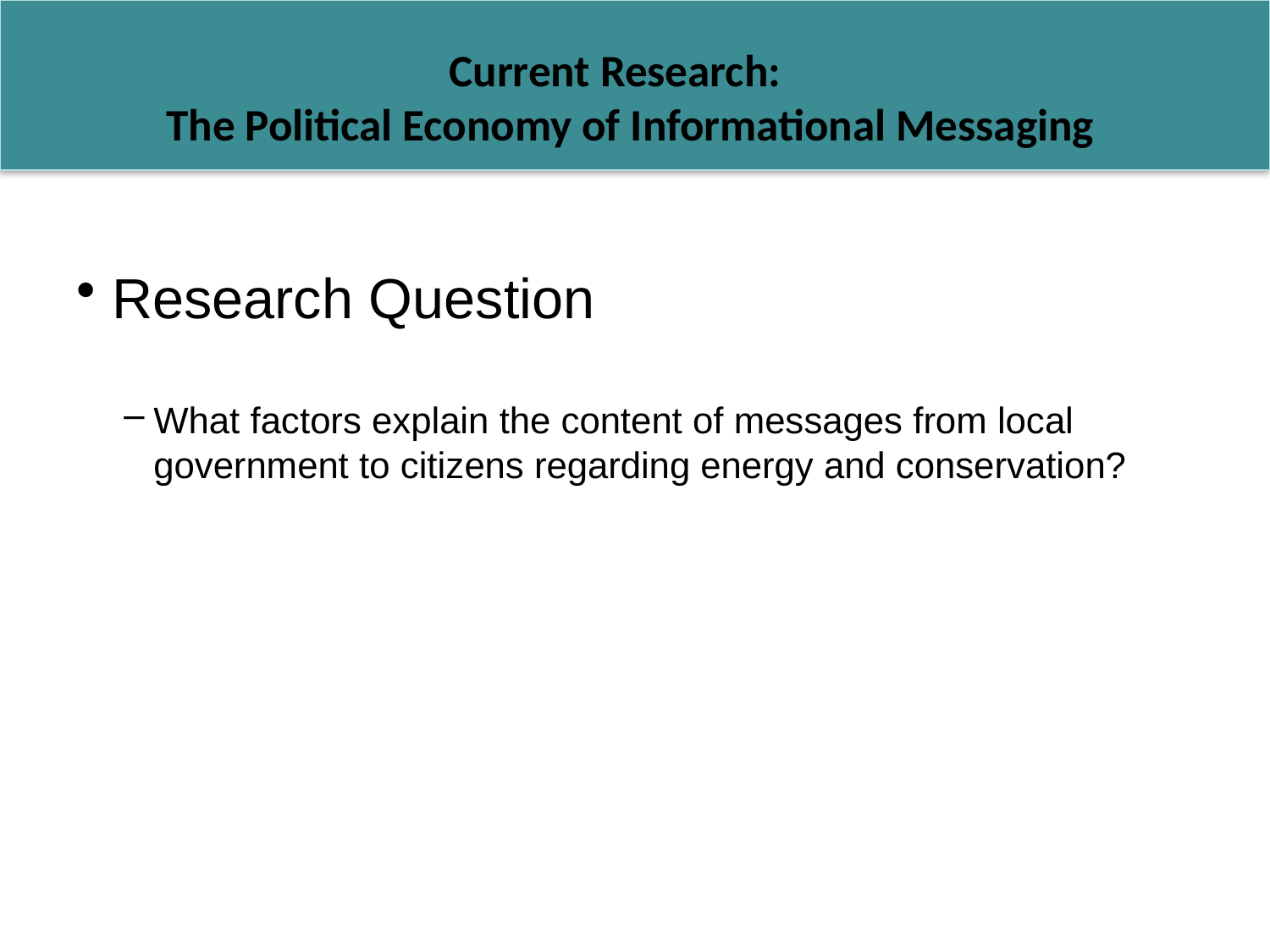

# Current Research: The Political Economy of Informational Messaging
Research Question

What factors explain the content of messages from local government to citizens regarding energy and conservation?